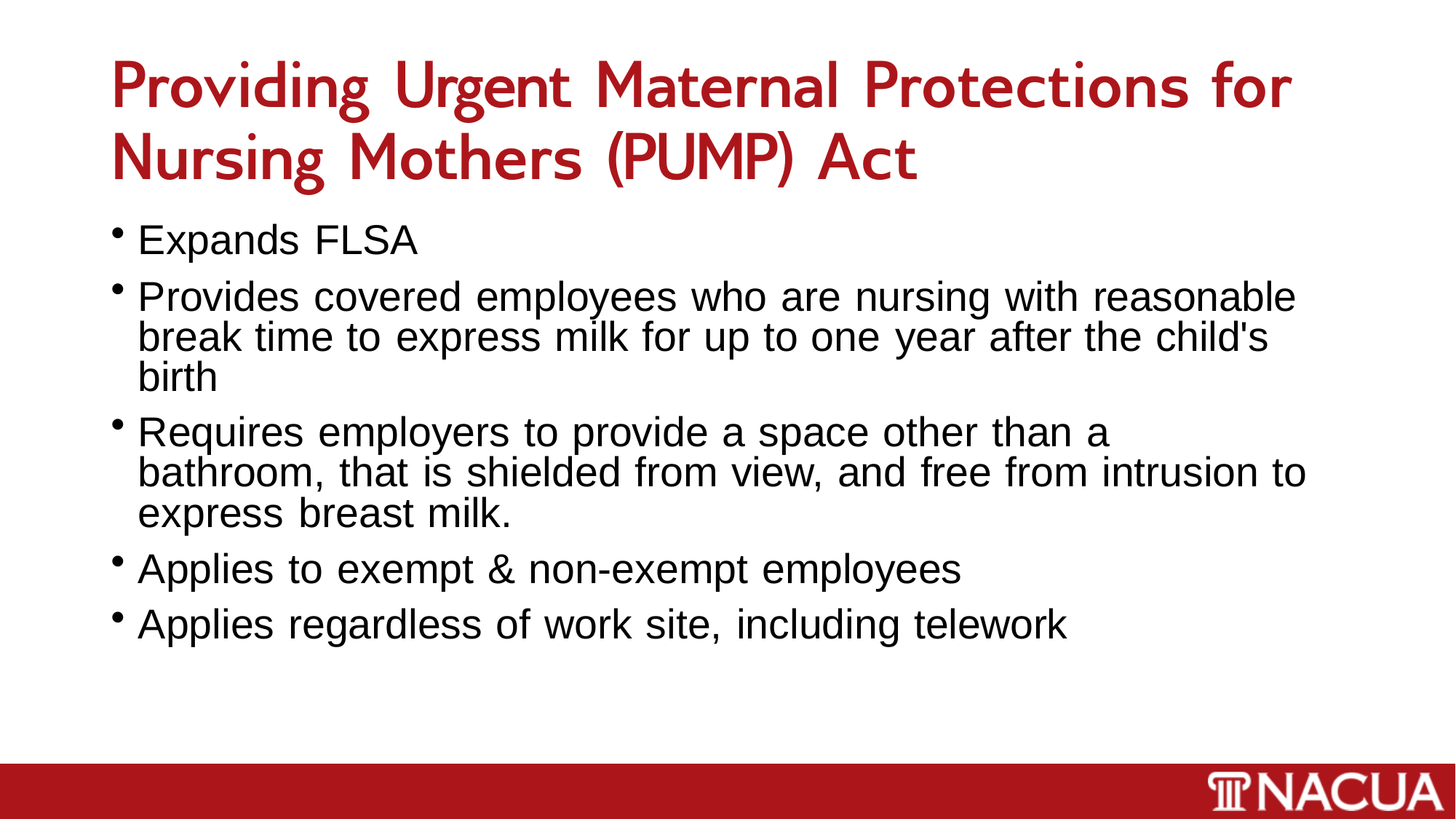

# Providing Urgent Maternal Protections for Nursing Mothers (PUMP) Act
Expands FLSA
Provides covered employees who are nursing with reasonable break time to express milk for up to one year after the child's birth
Requires employers to provide a space other than a  bathroom, that is shielded from view, and free from intrusion to express breast milk.
Applies to exempt & non-exempt employees
Applies regardless of work site, including telework